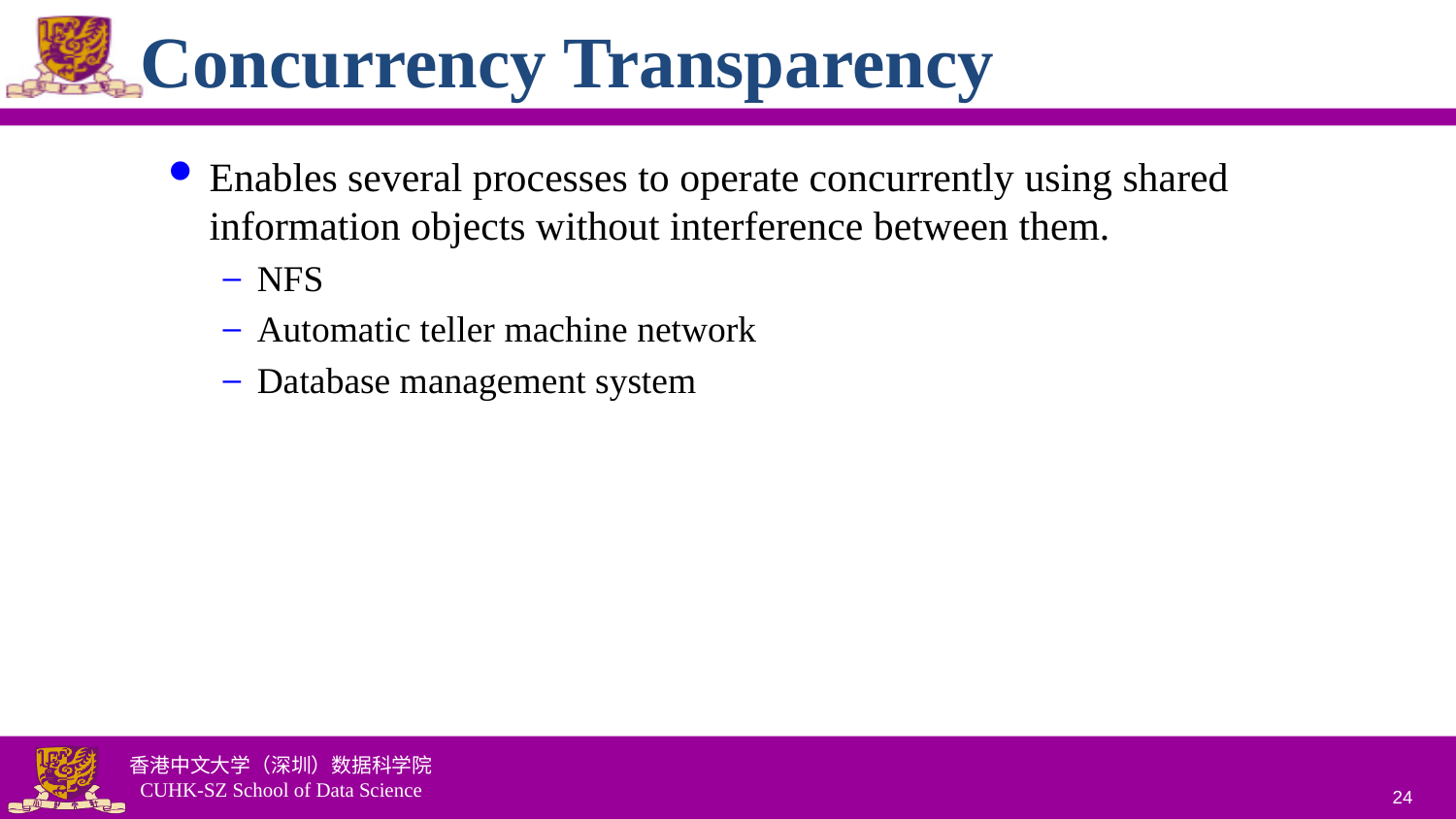

# Concurrency Transparency
Enables several processes to operate concurrently using shared information objects without interference between them.
NFS
Automatic teller machine network
Database management system
24